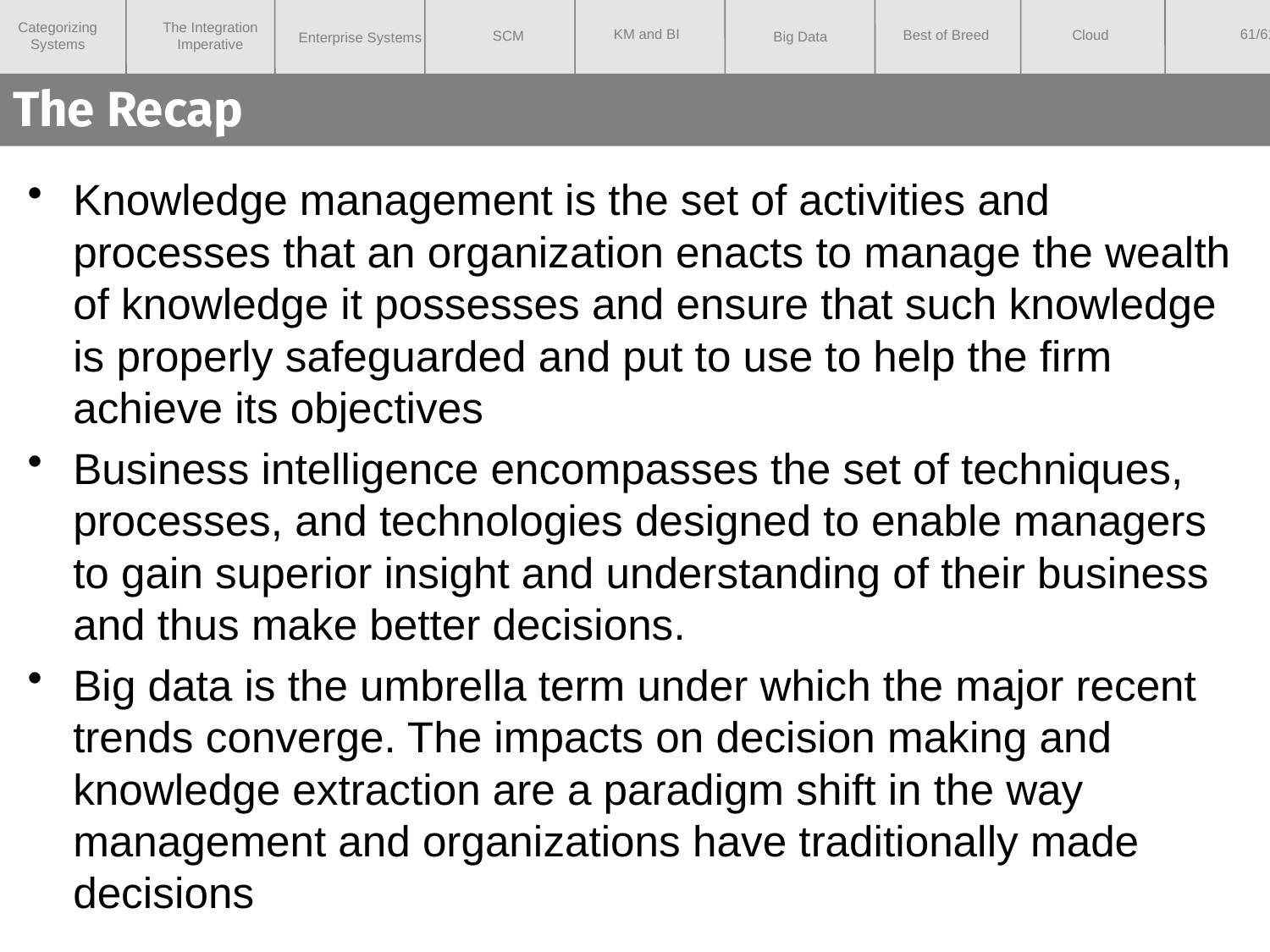

# The Recap
Knowledge management is the set of activities and processes that an organization enacts to manage the wealth of knowledge it possesses and ensure that such knowledge is properly safeguarded and put to use to help the firm achieve its objectives
Business intelligence encompasses the set of techniques, processes, and technologies designed to enable managers to gain superior insight and understanding of their business and thus make better decisions.
Big data is the umbrella term under which the major recent trends converge. The impacts on decision making and knowledge extraction are a paradigm shift in the way management and organizations have traditionally made decisions